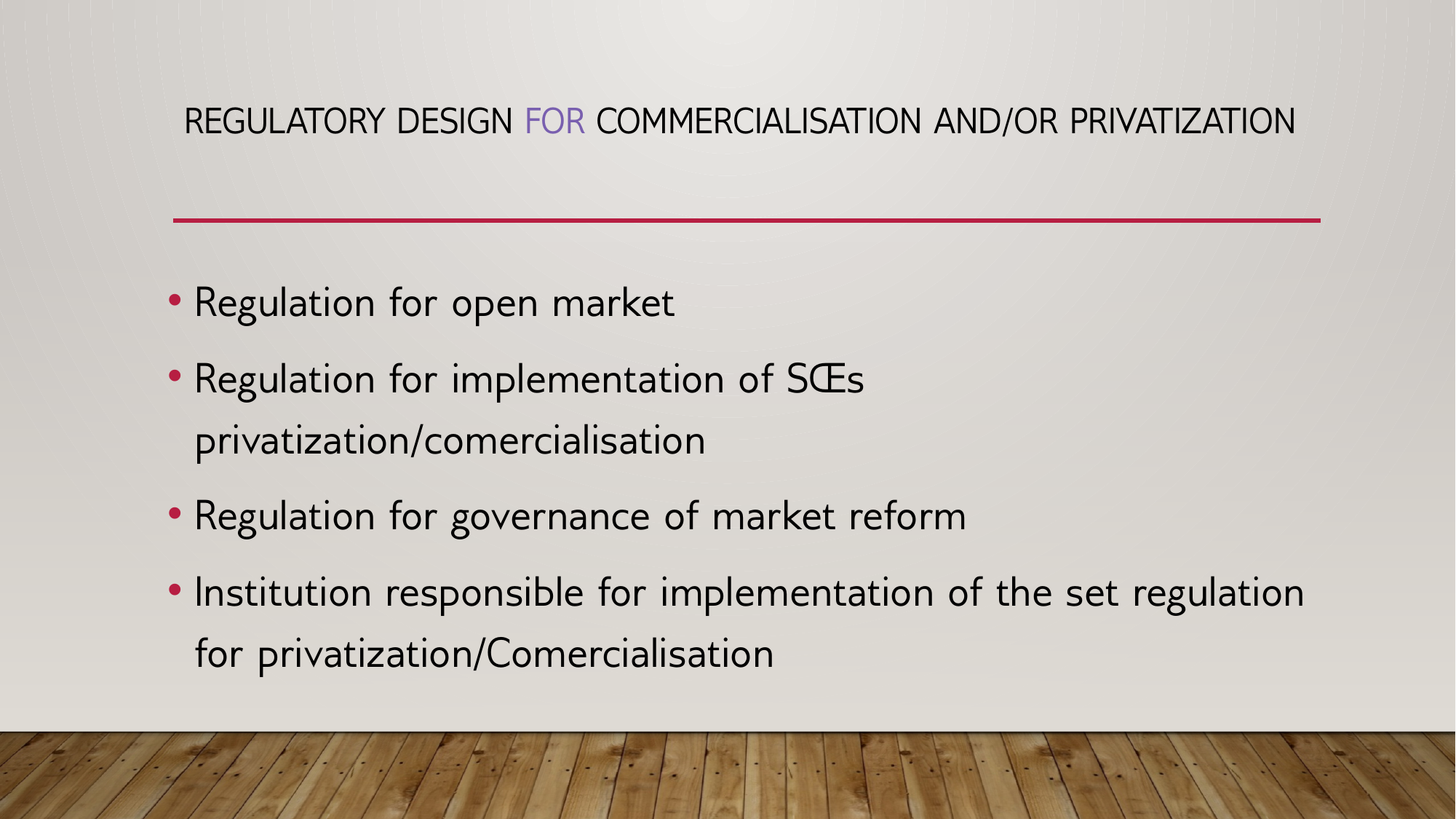

# Regulatory design for commercialisation and/or privatization
Regulation for open market
Regulation for implementation of SOEs privatization/comercialisation
Regulation for governance of market reform
Institution responsible for implementation of the set regulation for privatization/Comercialisation